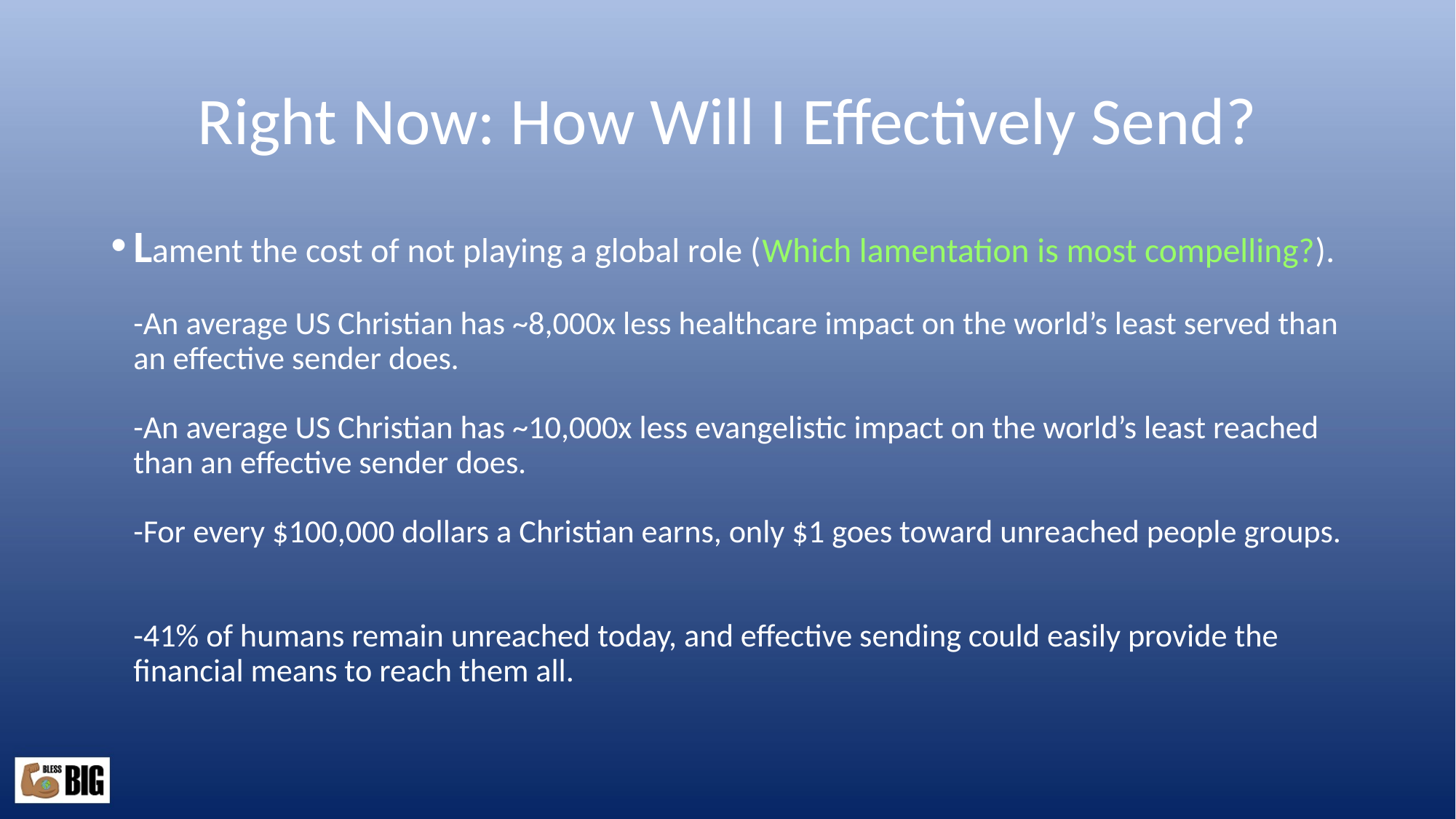

# Right Now: How Will I Effectively Send?
Lament the cost of not playing a global role (Which lamentation is most compelling?).
-An average US Christian has ~8,000x less healthcare impact on the world’s least served than an effective sender does.
-An average US Christian has ~10,000x less evangelistic impact on the world’s least reached than an effective sender does.
-For every $100,000 dollars a Christian earns, only $1 goes toward unreached people groups.
-41% of humans remain unreached today, and effective sending could easily provide the financial means to reach them all.